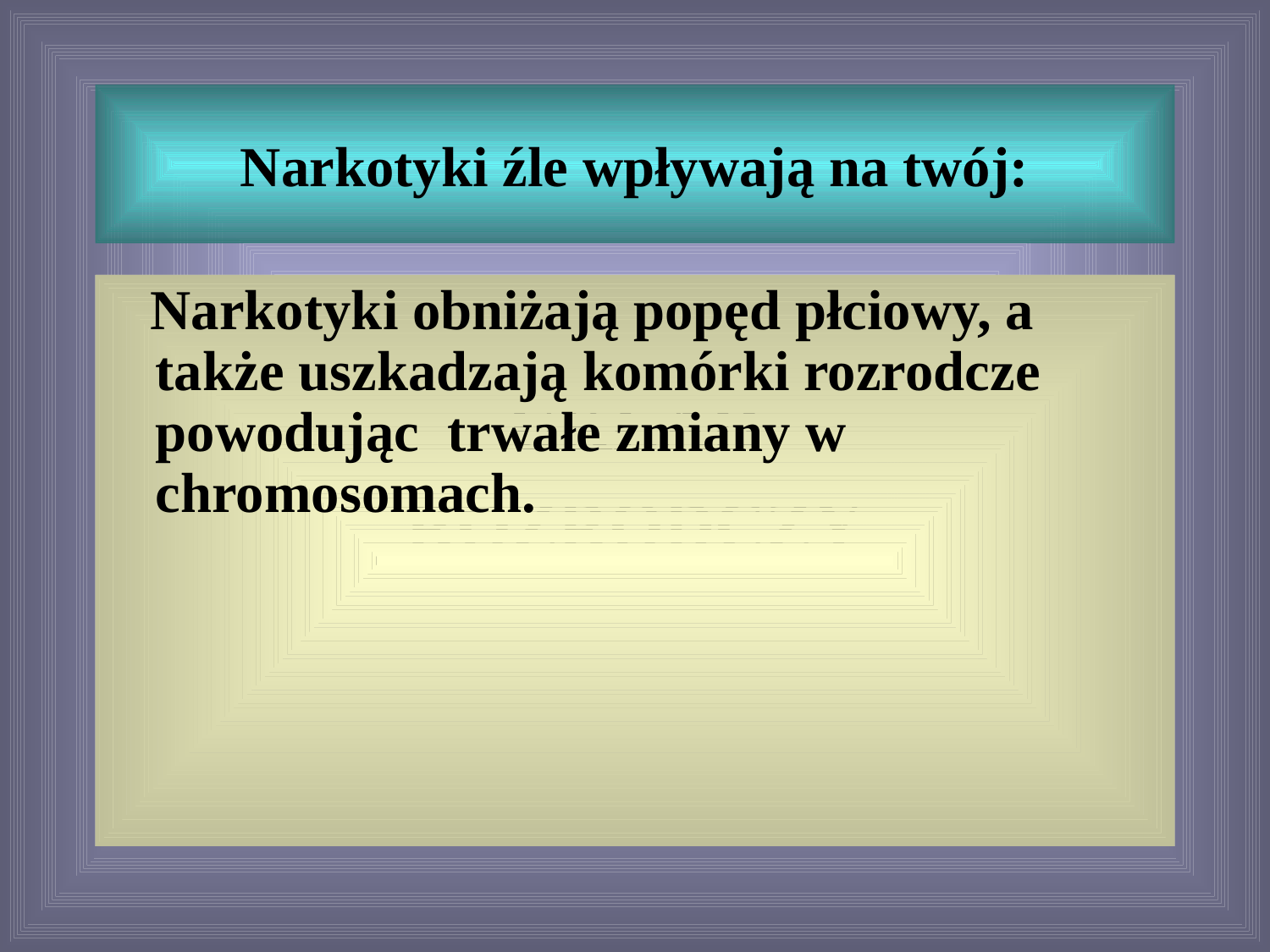

# Narkotyki źle wpływają na twój:

UKŁAD
ROZRODCZY
    Narkotyki obniżają popęd płciowy, a także uszkadzają komórki rozrodcze powodując  trwałe zmiany w chromosomach.